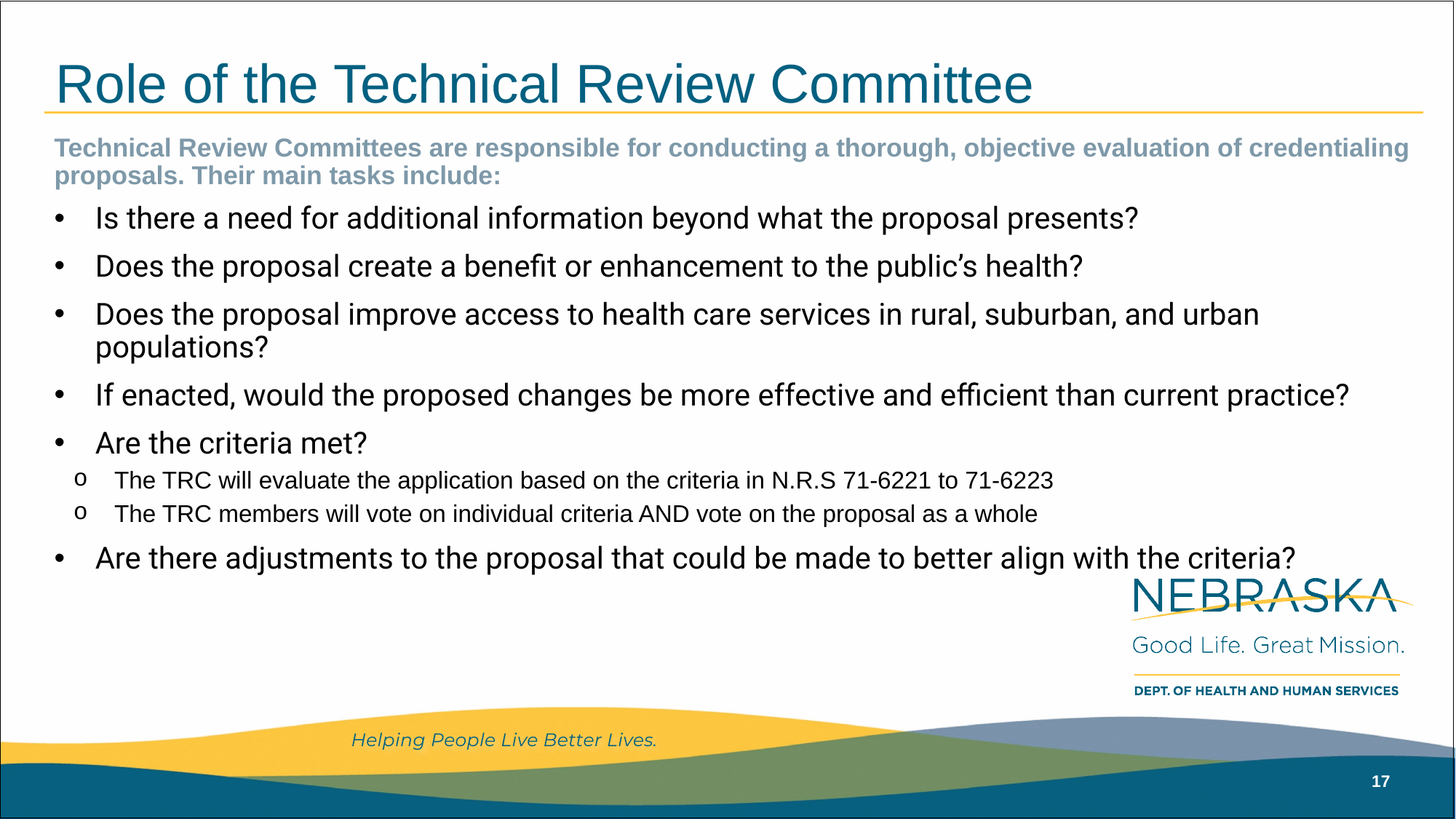

# Role of the Technical Review Committee
Technical Review Committees are responsible for conducting a thorough, objective evaluation of credentialing proposals. Their main tasks include:
Is there a need for additional information beyond what the proposal presents?
Does the proposal create a benefit or enhancement to the public’s health?
Does the proposal improve access to health care services in rural, suburban, and urban populations?
If enacted, would the proposed changes be more effective and efficient than current practice?
Are the criteria met?
The TRC will evaluate the application based on the criteria in N.R.S 71-6221 to 71-6223
The TRC members will vote on individual criteria AND vote on the proposal as a whole
Are there adjustments to the proposal that could be made to better align with the criteria?